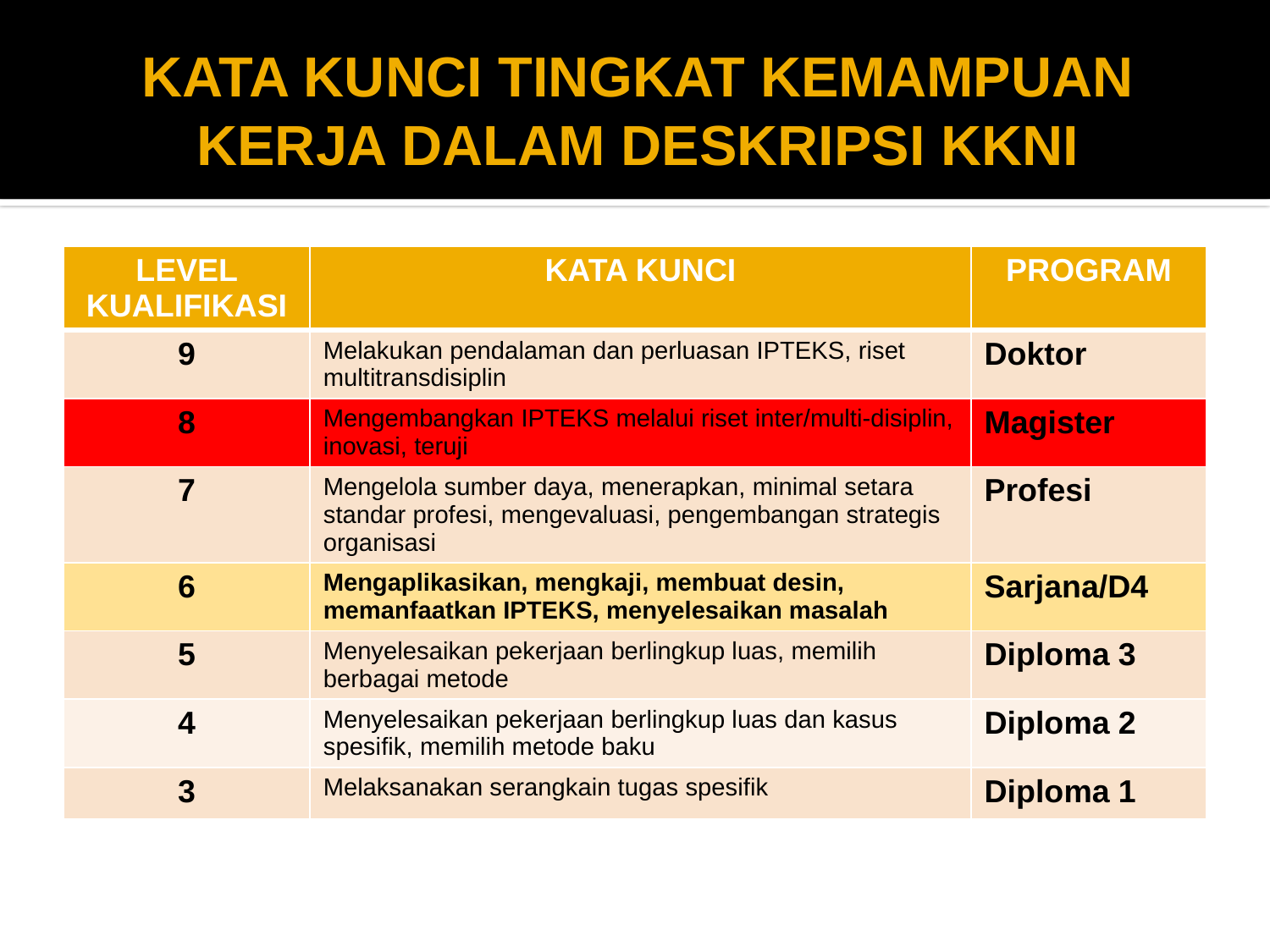

# KATA KUNCI TINGKAT KEMAMPUAN KERJA DALAM DESKRIPSI KKNI
| LEVEL KUALIFIKASI | KATA KUNCI | PROGRAM |
| --- | --- | --- |
| 9 | Melakukan pendalaman dan perluasan IPTEKS, riset multitransdisiplin | Doktor |
| 8 | Mengembangkan IPTEKS melalui riset inter/multi-disiplin, inovasi, teruji | Magister |
| 7 | Mengelola sumber daya, menerapkan, minimal setara standar profesi, mengevaluasi, pengembangan strategis organisasi | Profesi |
| 6 | Mengaplikasikan, mengkaji, membuat desin, memanfaatkan IPTEKS, menyelesaikan masalah | Sarjana/D4 |
| 5 | Menyelesaikan pekerjaan berlingkup luas, memilih berbagai metode | Diploma 3 |
| 4 | Menyelesaikan pekerjaan berlingkup luas dan kasus spesifik, memilih metode baku | Diploma 2 |
| 3 | Melaksanakan serangkain tugas spesifik | Diploma 1 |